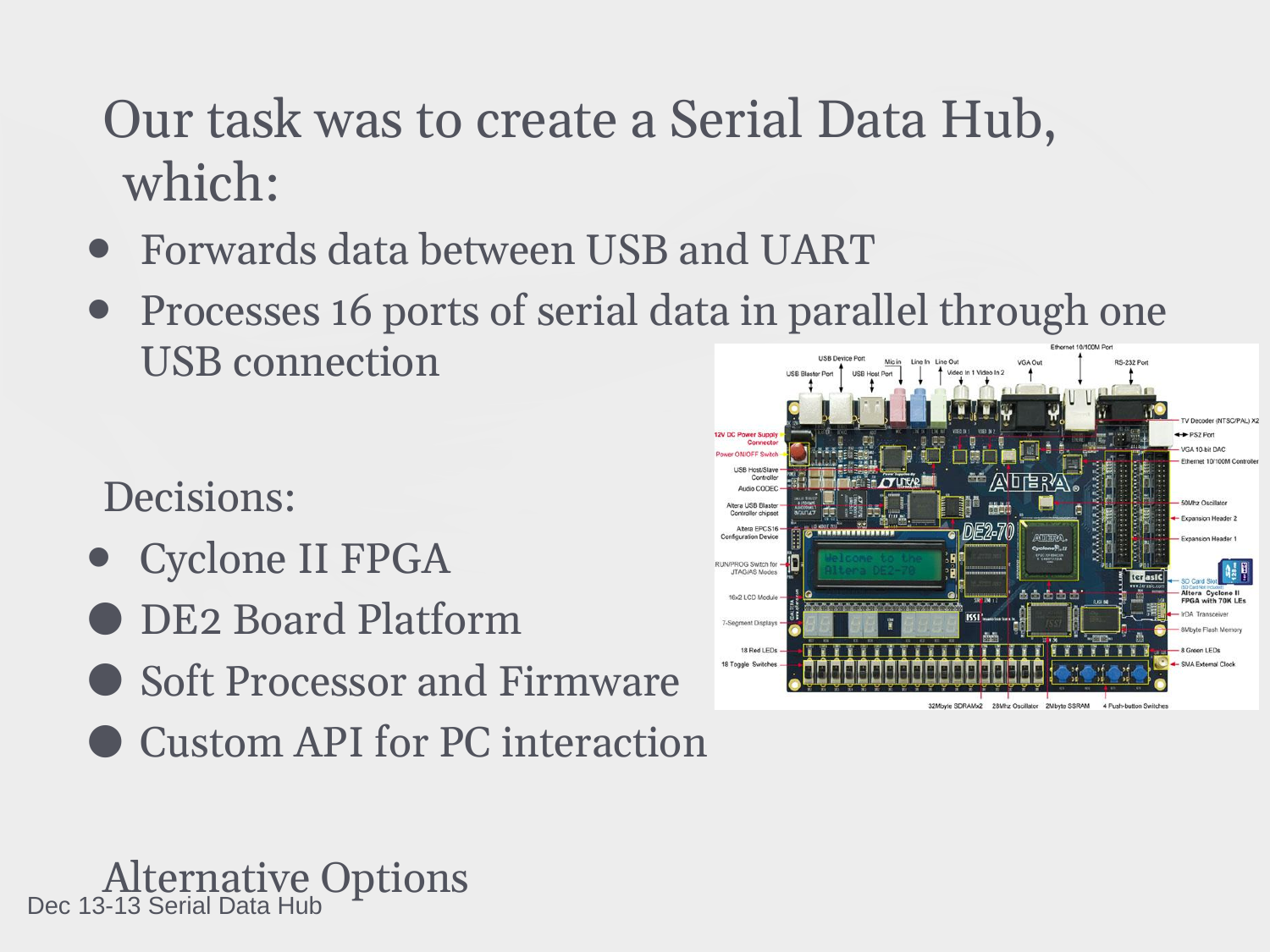

Our task was to create a Serial Data Hub, which:
Forwards data between USB and UART
Processes 16 ports of serial data in parallel through one USB connection

Decisions:
Cyclone II FPGA
DE2 Board Platform
Soft Processor and Firmware
Custom API for PC interaction

Alternative Options

Dec 13-13 Serial Data Hub
Dec 13-13 Serial Data Hub